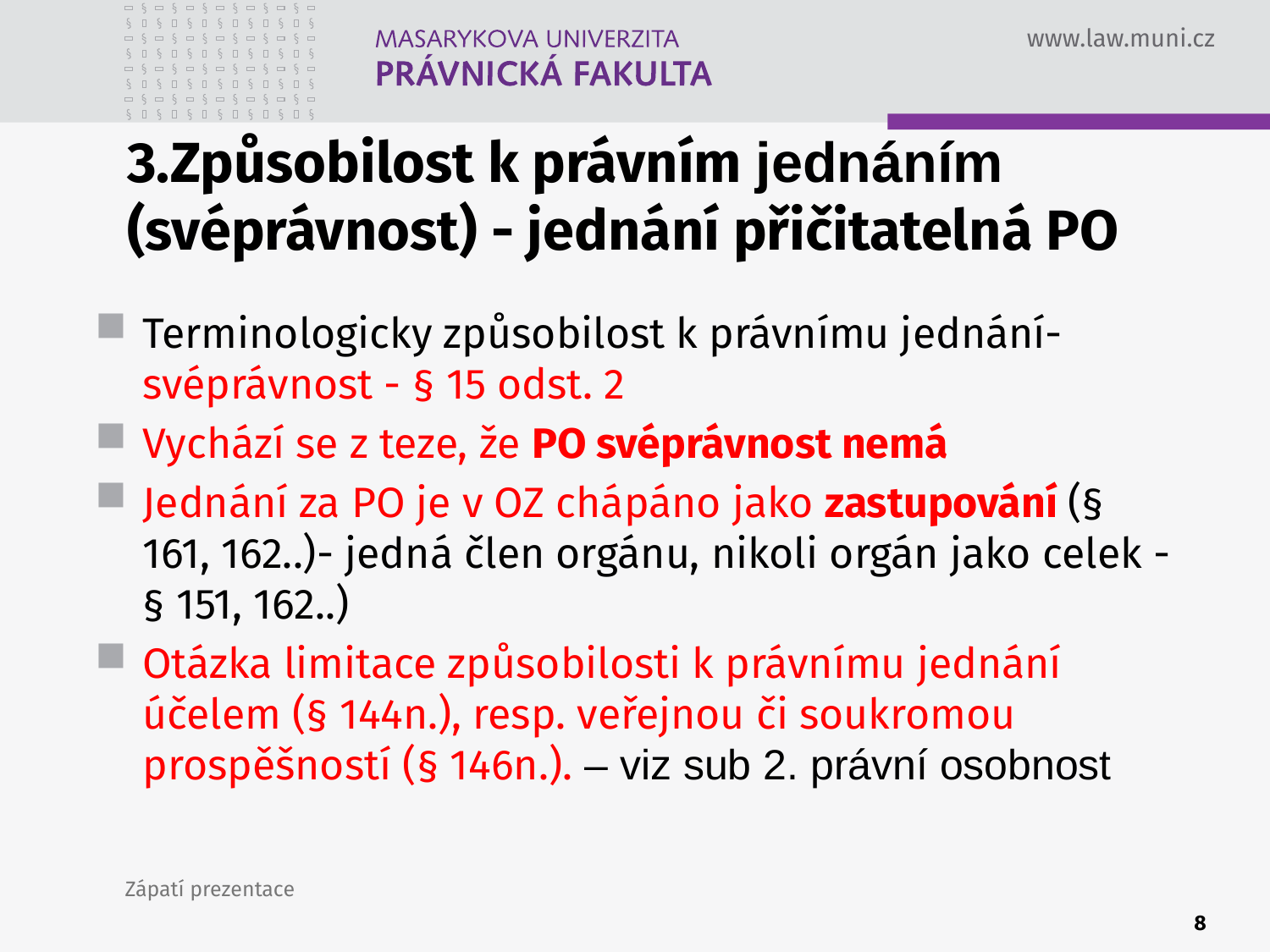

# 3.Způsobilost k právním jednáním (svéprávnost) - jednání přičitatelná PO
Terminologicky způsobilost k právnímu jednání-   svéprávnost - § 15 odst. 2
Vychází se z teze, že PO svéprávnost nemá
Jednání za PO je v OZ chápáno jako zastupování (§ 161, 162..)- jedná člen orgánu, nikoli orgán jako celek - § 151, 162..)
Otázka limitace způsobilosti k právnímu jednání účelem (§ 144n.), resp. veřejnou či soukromou prospěšností (§ 146n.). – viz sub 2. právní osobnost

Zápatí prezentace
8